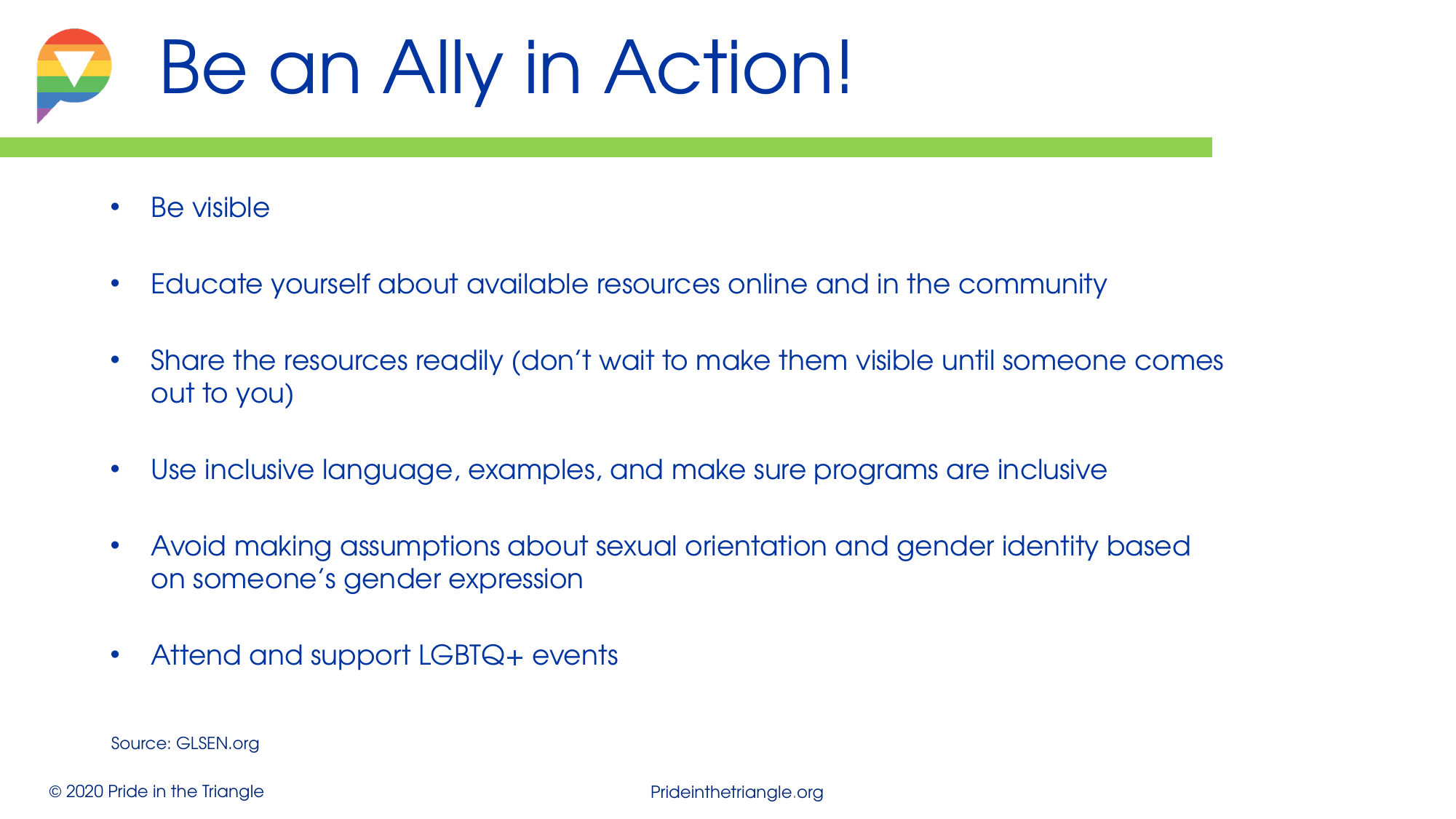

Be an Ally in Action!

Be visible

Educate yourself about available resources online and in the community

Share the resources readily (don’t wait to make them visible until someone comes out to you)

Use inclusive language, examples, and make sure programs are inclusive

Avoid making assumptions about sexual orientation and gender identity based on someone’s gender expression

Attend and support LGBTQ+ events
Source: GLSEN.org
© Pride in the Triangle 2019
14
Prideinthetriangle.org
© 2020 Pride in the Triangle